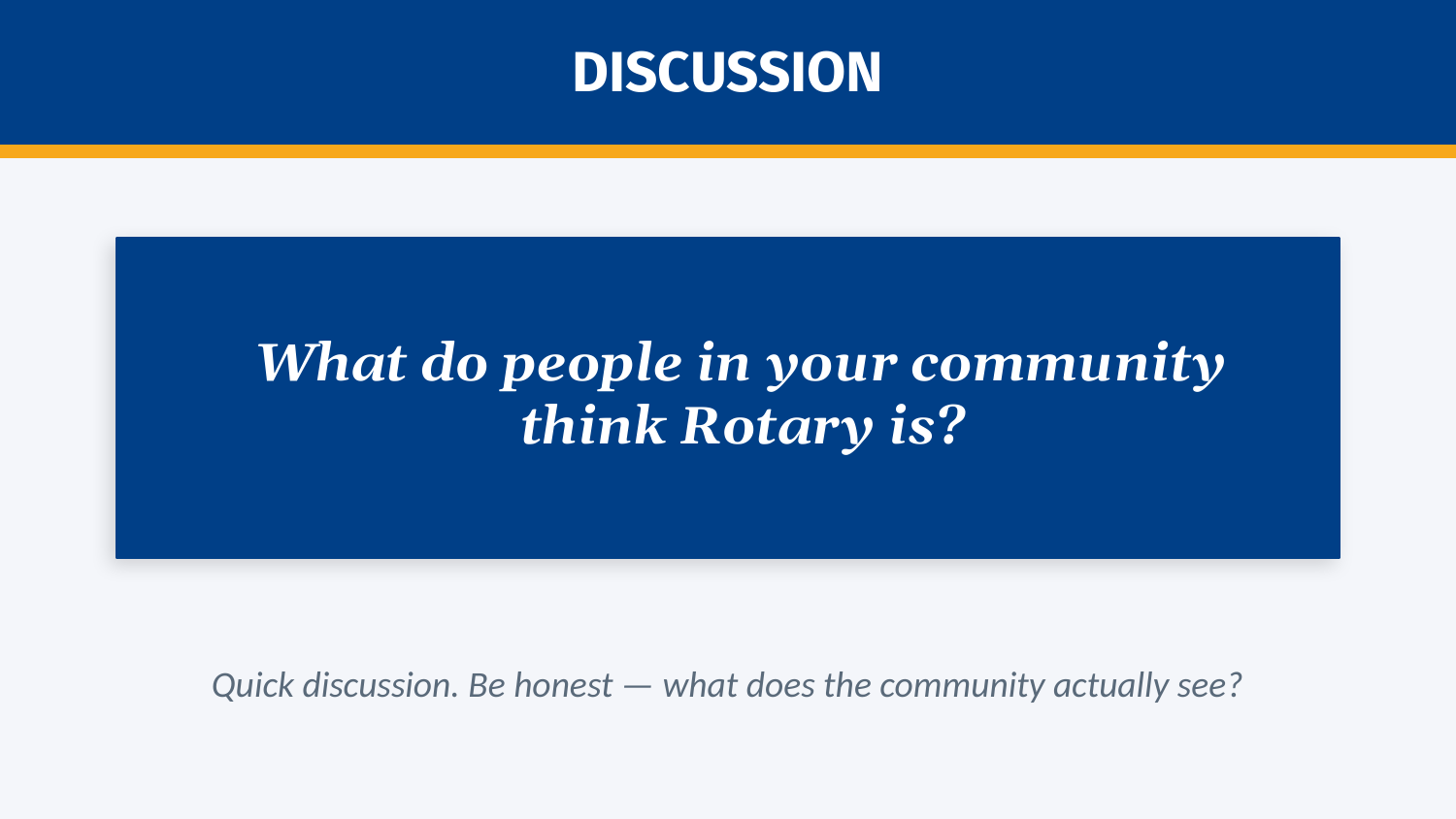

DISCUSSION

What do people in your community
think Rotary is?
Quick discussion. Be honest — what does the community actually see?